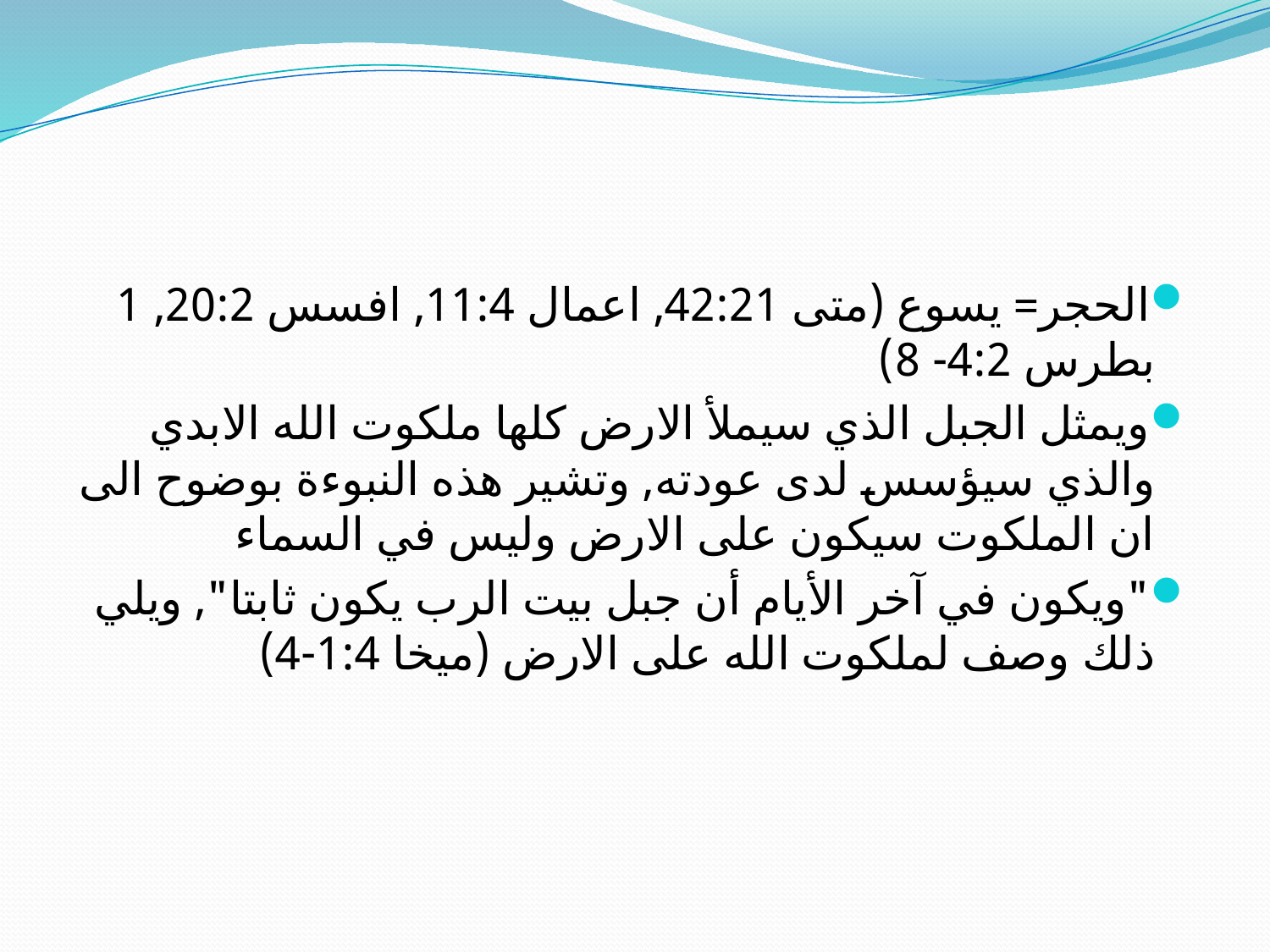

#
الحجر= يسوع (متى 42:21, اعمال 11:4, افسس 20:2, 1 بطرس 4:2- 8)
ويمثل الجبل الذي سيملأ الارض كلها ملكوت الله الابدي والذي سيؤسس لدى عودته, وتشير هذه النبوءة بوضوح الى ان الملكوت سيكون على الارض وليس في السماء
"ويكون في آخر الأيام أن جبل بيت الرب يكون ثابتا", ويلي ذلك وصف لملكوت الله على الارض (ميخا 1:4-4)